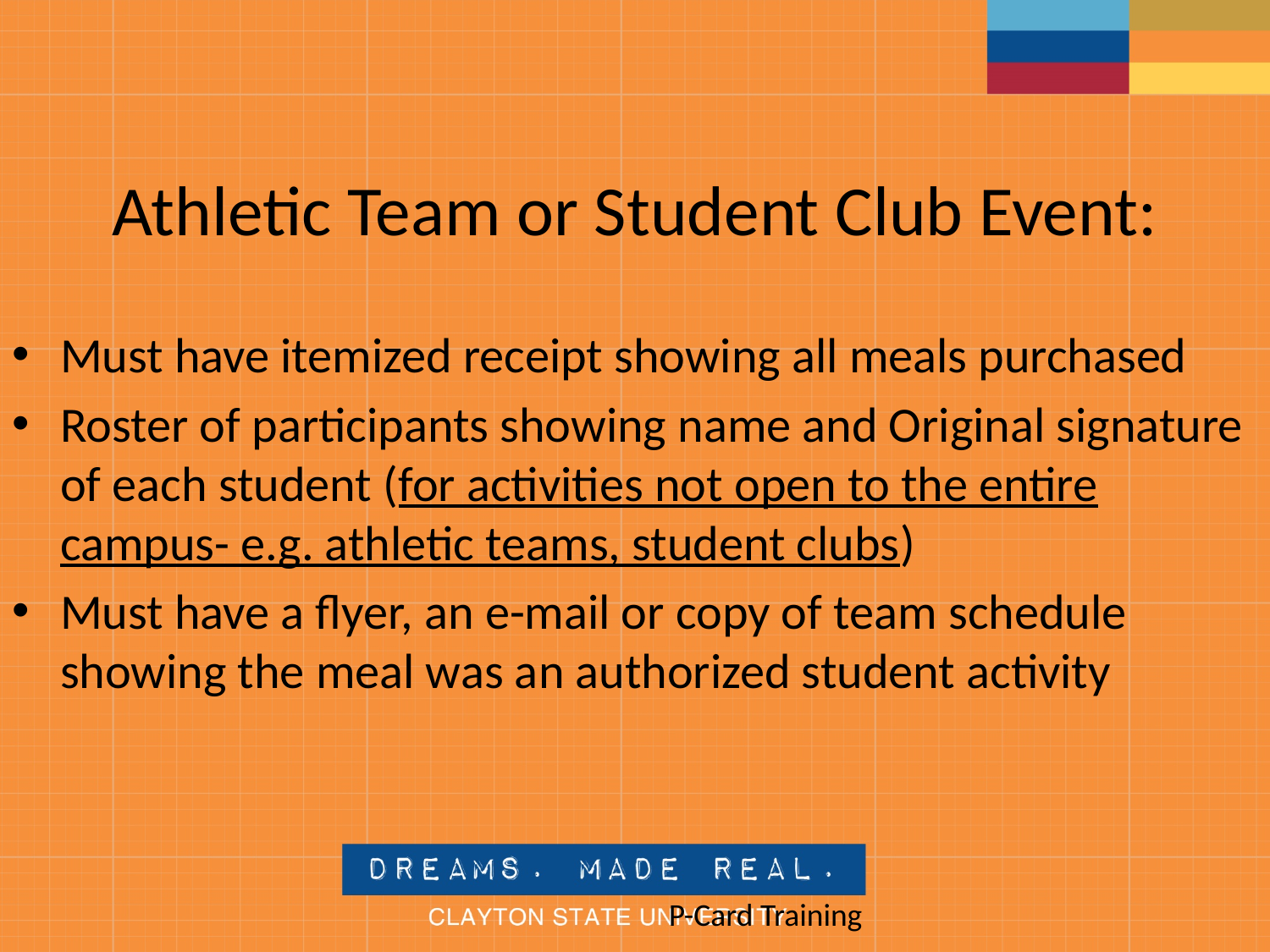

# Athletic Team or Student Club Event:
Must have itemized receipt showing all meals purchased
Roster of participants showing name and Original signature of each student (for activities not open to the entire campus- e.g. athletic teams, student clubs)
Must have a flyer, an e-mail or copy of team schedule showing the meal was an authorized student activity
					P-Card Training